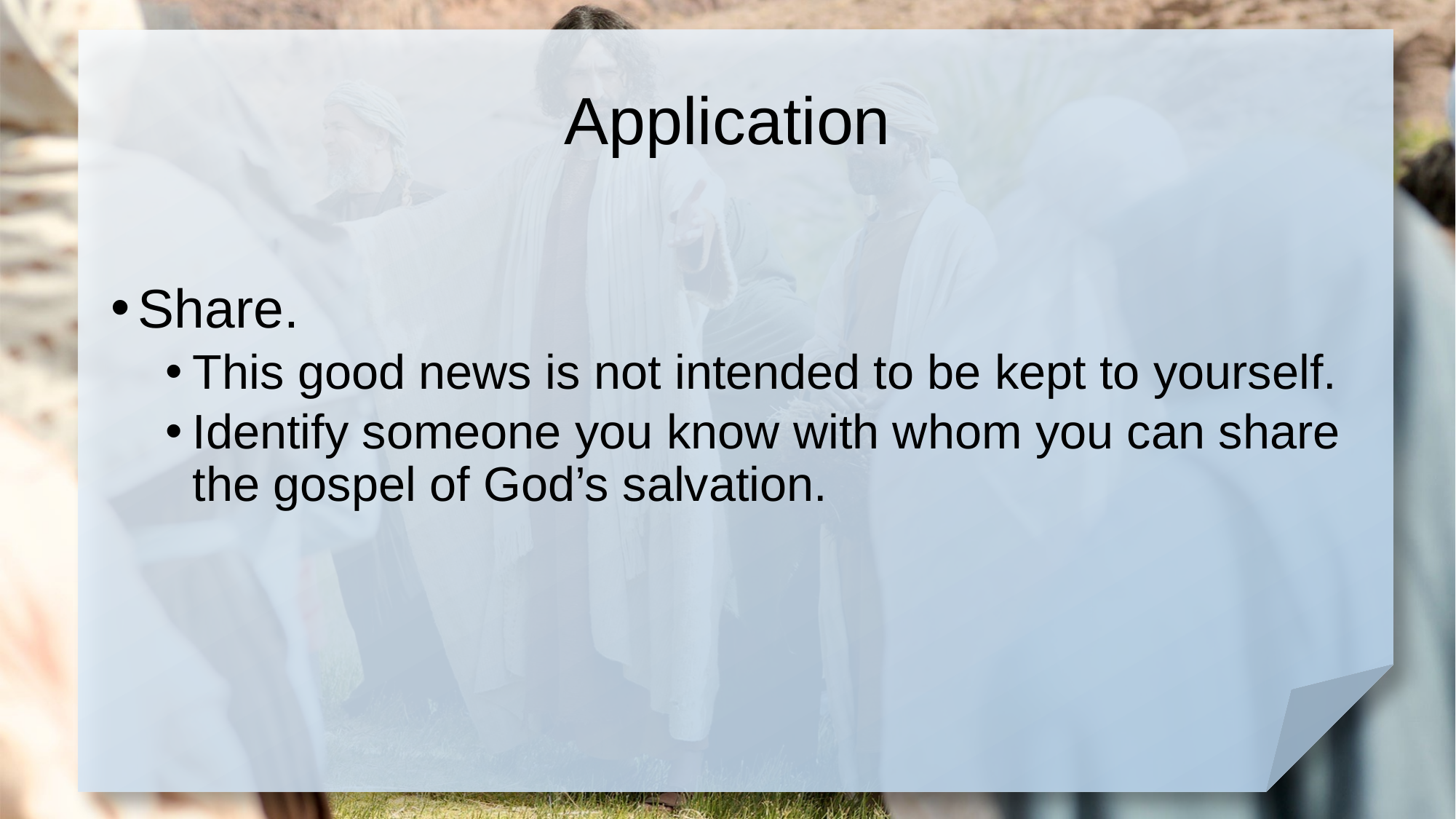

# Application
Share.
This good news is not intended to be kept to yourself.
Identify someone you know with whom you can share the gospel of God’s salvation.